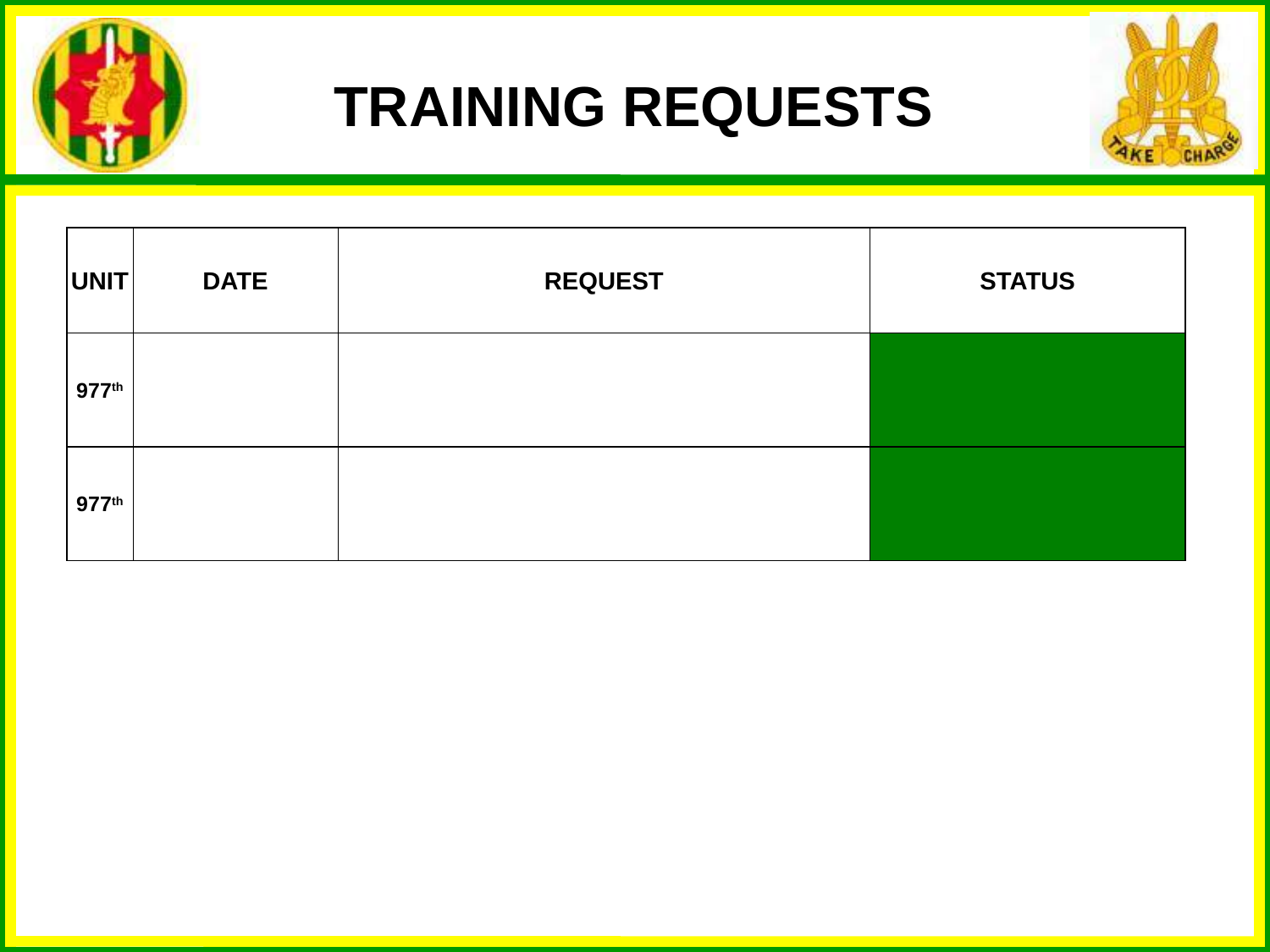

TRAINING REQUESTS
| UNIT | DATE | REQUEST | STATUS |
| --- | --- | --- | --- |
| 977th |  |  |  |
| 977th |  |  |  |